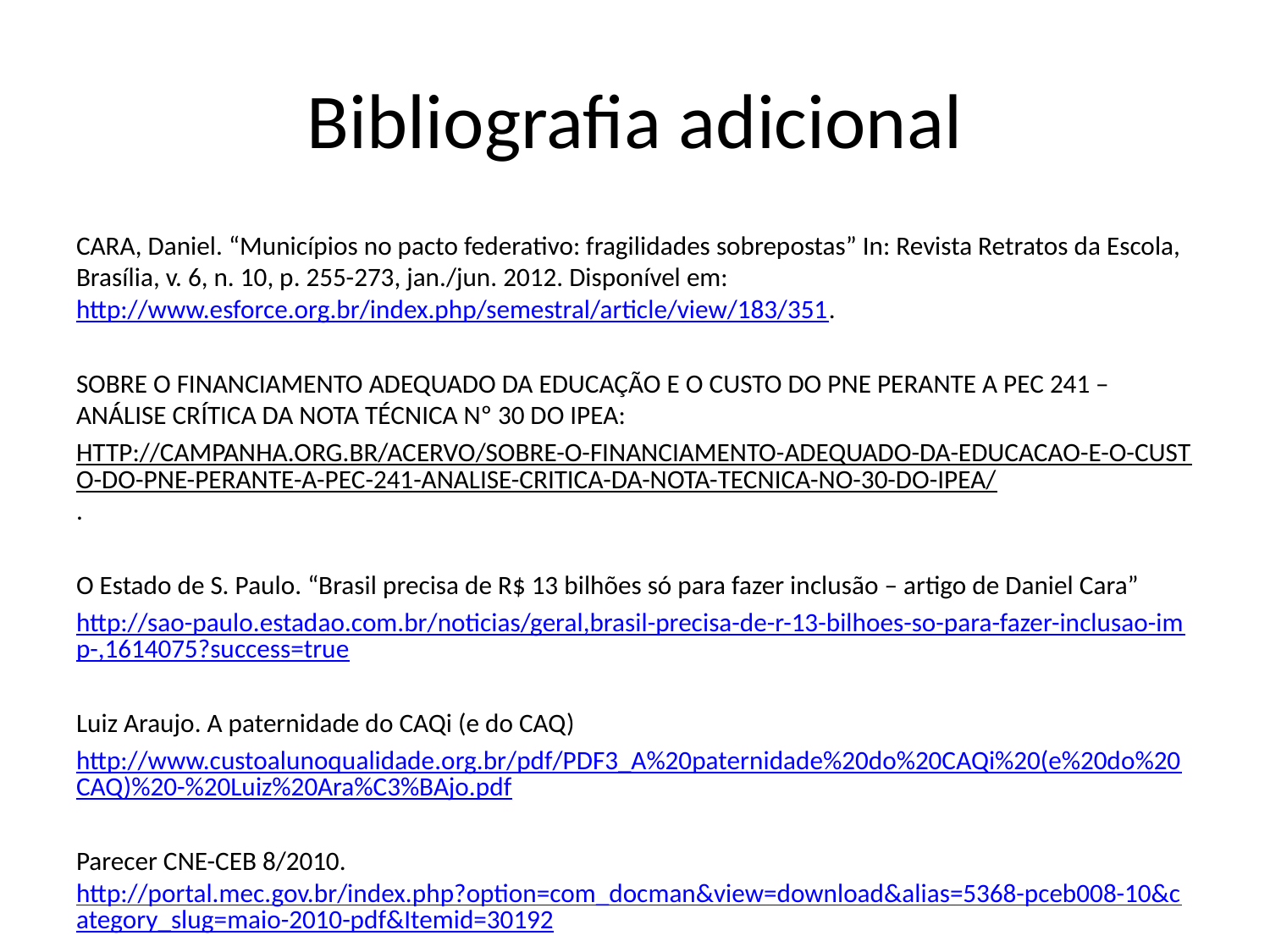

# Bibliografia adicional
CARA, Daniel. “Municípios no pacto federativo: fragilidades sobrepostas” In: Revista Retratos da Escola, Brasília, v. 6, n. 10, p. 255-273, jan./jun. 2012. Disponível em: http://www.esforce.org.br/index.php/semestral/article/view/183/351.

SOBRE O FINANCIAMENTO ADEQUADO DA EDUCAÇÃO E O CUSTO DO PNE PERANTE A PEC 241 – ANÁLISE CRÍTICA DA NOTA TÉCNICA Nº 30 DO IPEA:
http://campanha.org.br/acervo/sobre-o-financiamento-adequado-da-educacao-e-o-custo-do-pne-perante-a-pec-241-analise-critica-da-nota-tecnica-no-30-do-ipea/.

O Estado de S. Paulo. “Brasil precisa de R$ 13 bilhões só para fazer inclusão – artigo de Daniel Cara”
http://sao-paulo.estadao.com.br/noticias/geral,brasil-precisa-de-r-13-bilhoes-so-para-fazer-inclusao-imp-,1614075?success=true

Luiz Araujo. A paternidade do CAQi (e do CAQ)
http://www.custoalunoqualidade.org.br/pdf/PDF3_A%20paternidade%20do%20CAQi%20(e%20do%20CAQ)%20-%20Luiz%20Ara%C3%BAjo.pdf

Parecer CNE-CEB 8/2010. http://portal.mec.gov.br/index.php?option=com_docman&view=download&alias=5368-pceb008-10&category_slug=maio-2010-pdf&Itemid=30192